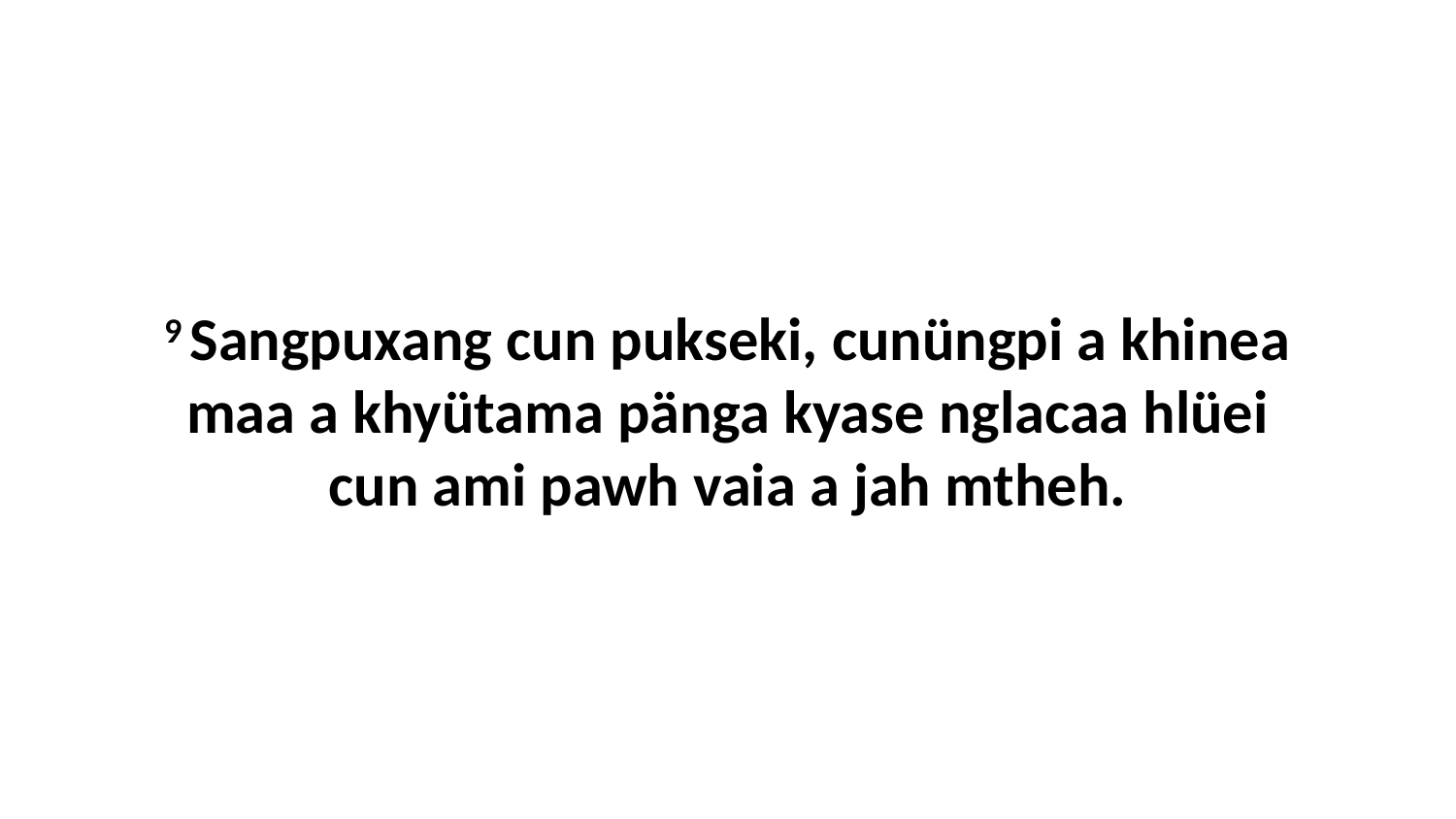

9 Sangpuxang cun pukseki, cunüngpi a khinea maa a khyütama pänga kyase nglacaa hlüei cun ami pawh vaia a jah mtheh.